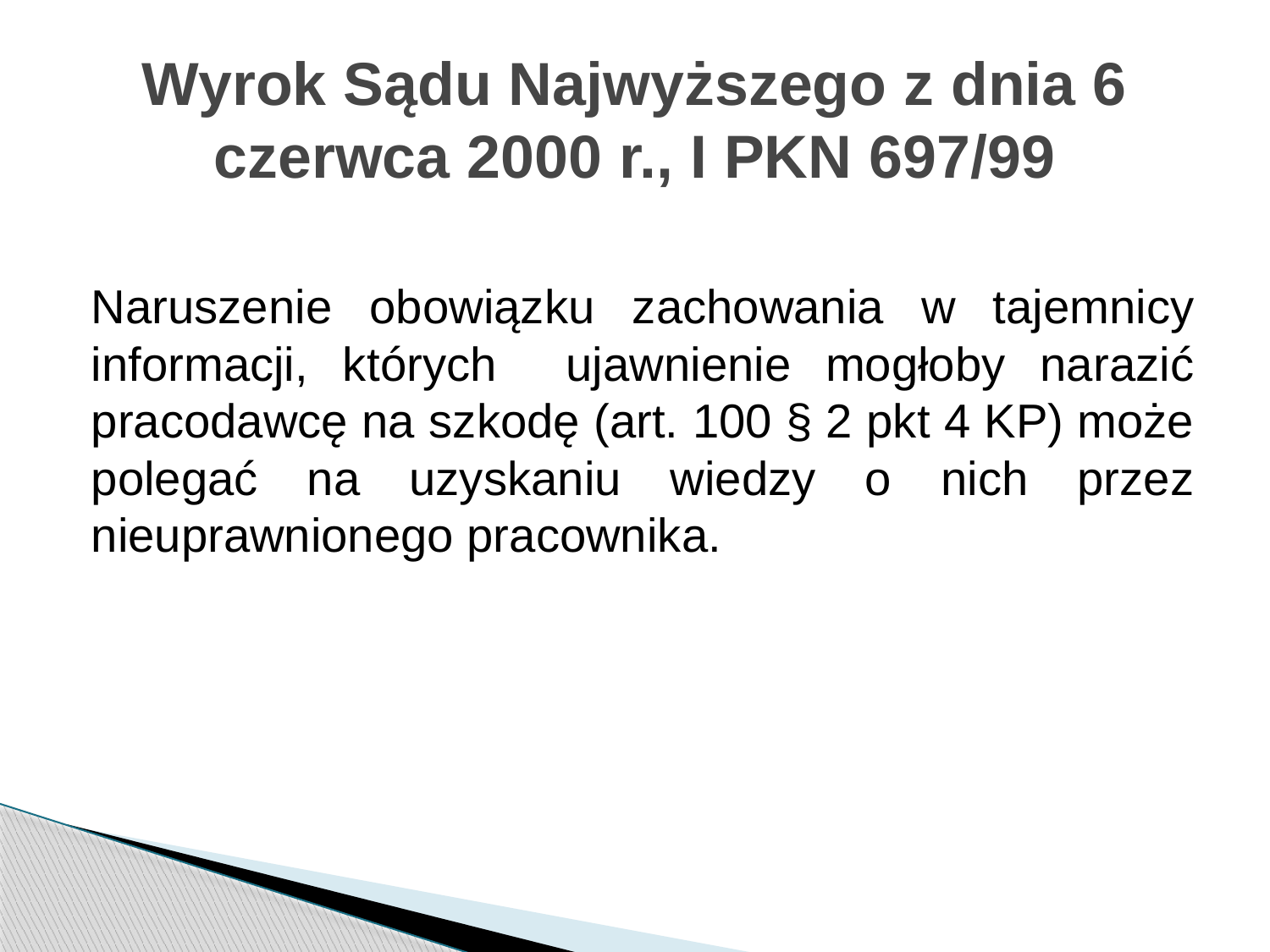

# Wyrok Sądu Najwyższego z dnia 6 czerwca 2000 r., I PKN 697/99

Naruszenie obowiązku zachowania w tajemnicy informacji, których  ujawnienie mogłoby narazić pracodawcę na szkodę (art. 100 § 2 pkt 4 KP) może polegać na uzyskaniu wiedzy o nich przez nieuprawnionego pracownika.